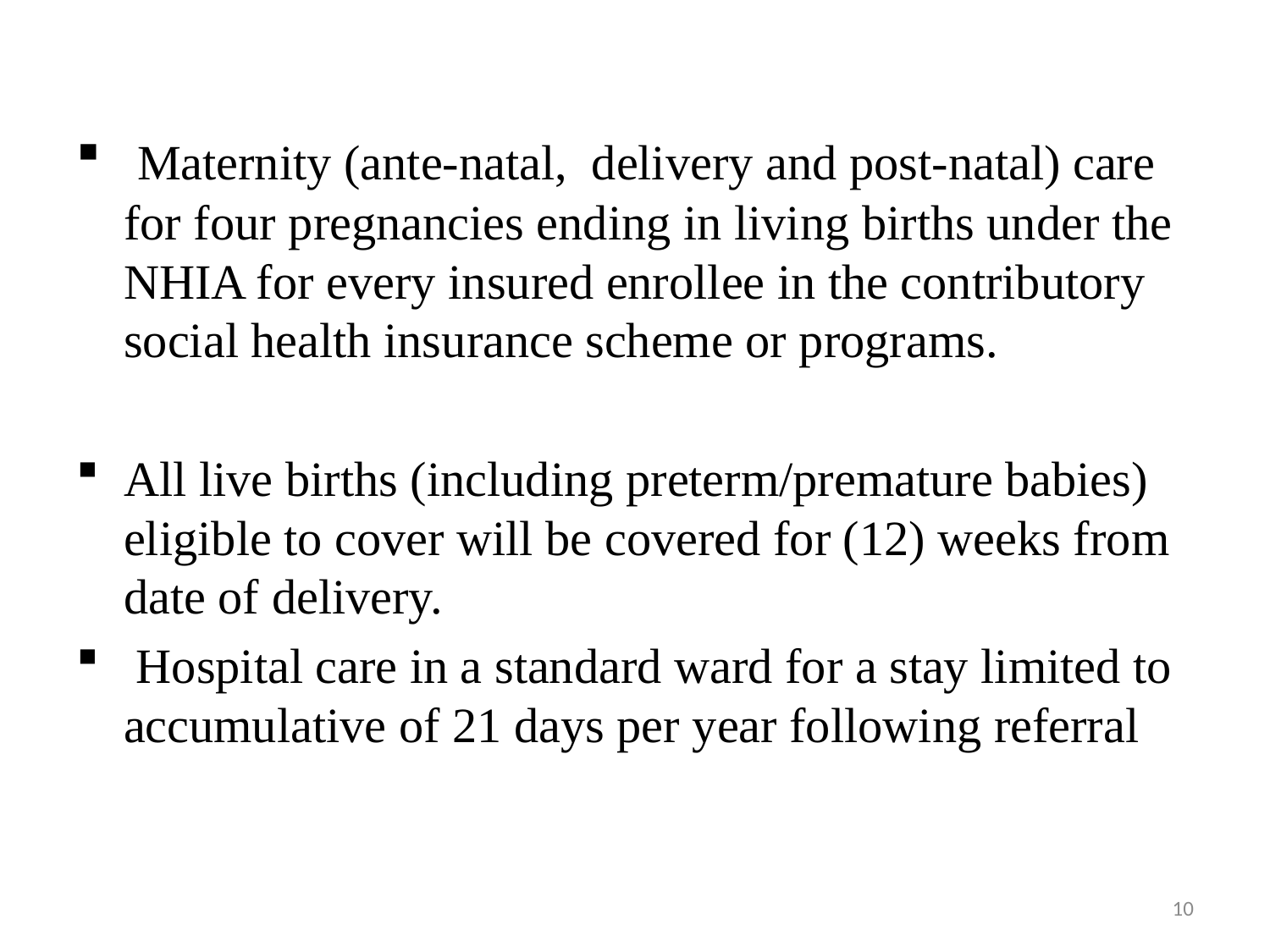

Maternity (ante-natal,  delivery and post-natal) care for four pregnancies ending in living births under the NHIA for every insured enrollee in the contributory social health insurance scheme or programs.

All live births (including preterm/premature babies) eligible to cover will be covered for (12) weeks from date of delivery.
 Hospital care in a standard ward for a stay limited to accumulative of 21 days per year following referral

10